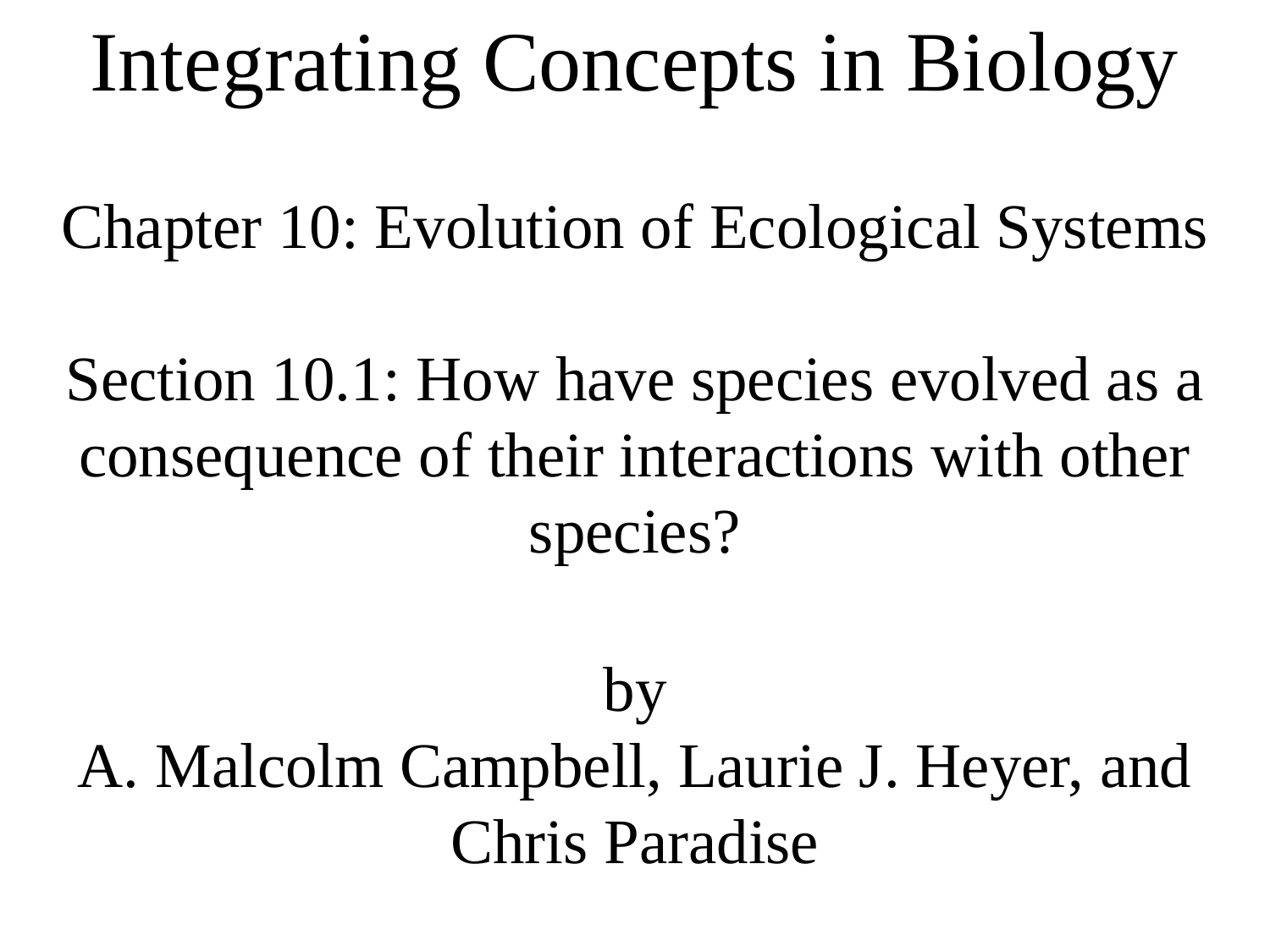

Integrating Concepts in Biology
Chapter 10: Evolution of Ecological Systems

Section 10.1: How have species evolved as a consequence of their interactions with other species?
by
A. Malcolm Campbell, Laurie J. Heyer, and Chris Paradise